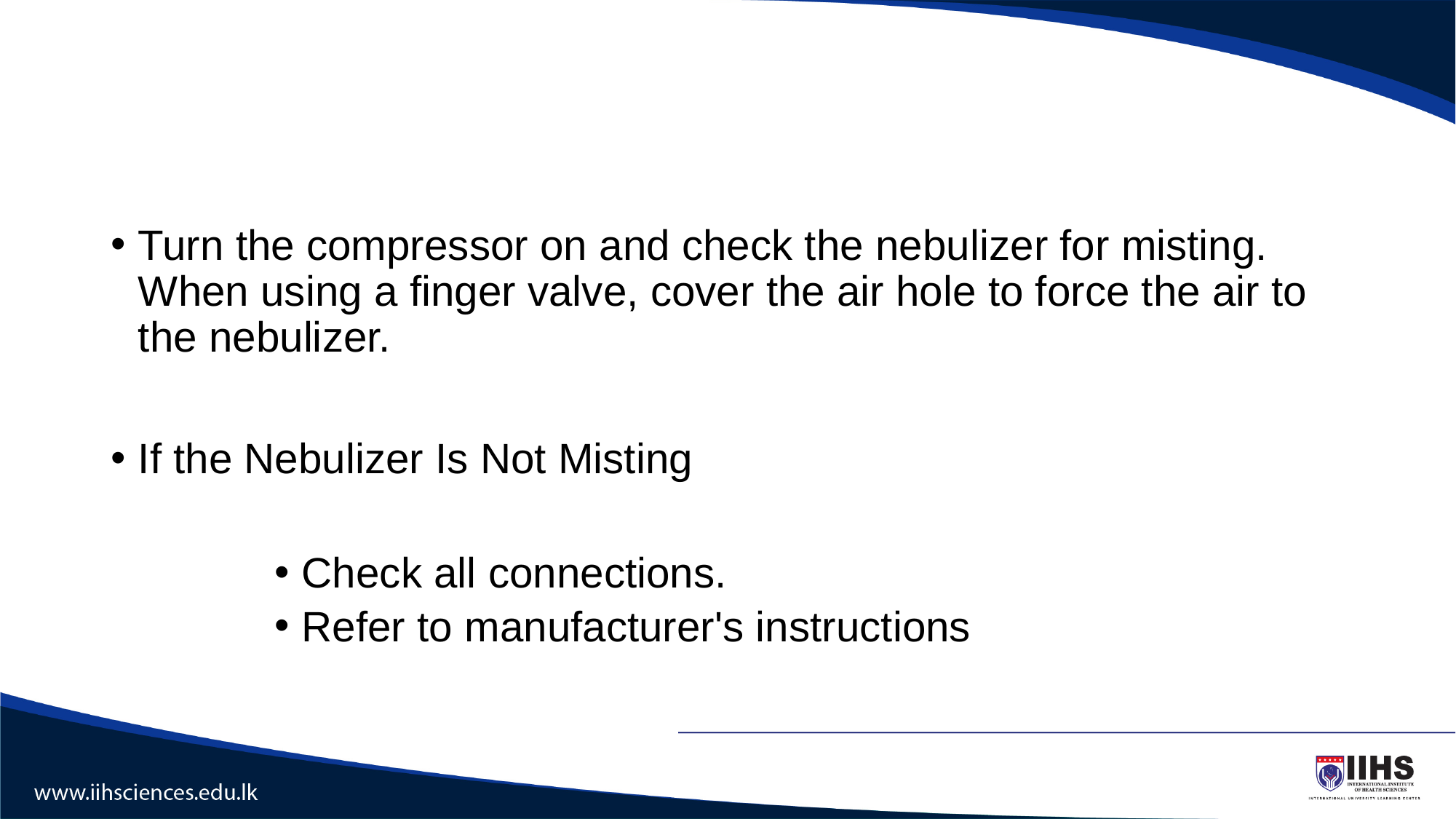

#
Turn the compressor on and check the nebulizer for misting. When using a finger valve, cover the air hole to force the air to the nebulizer.

If the Nebulizer Is Not Misting

Check all connections.
Refer to manufacturer's instructions